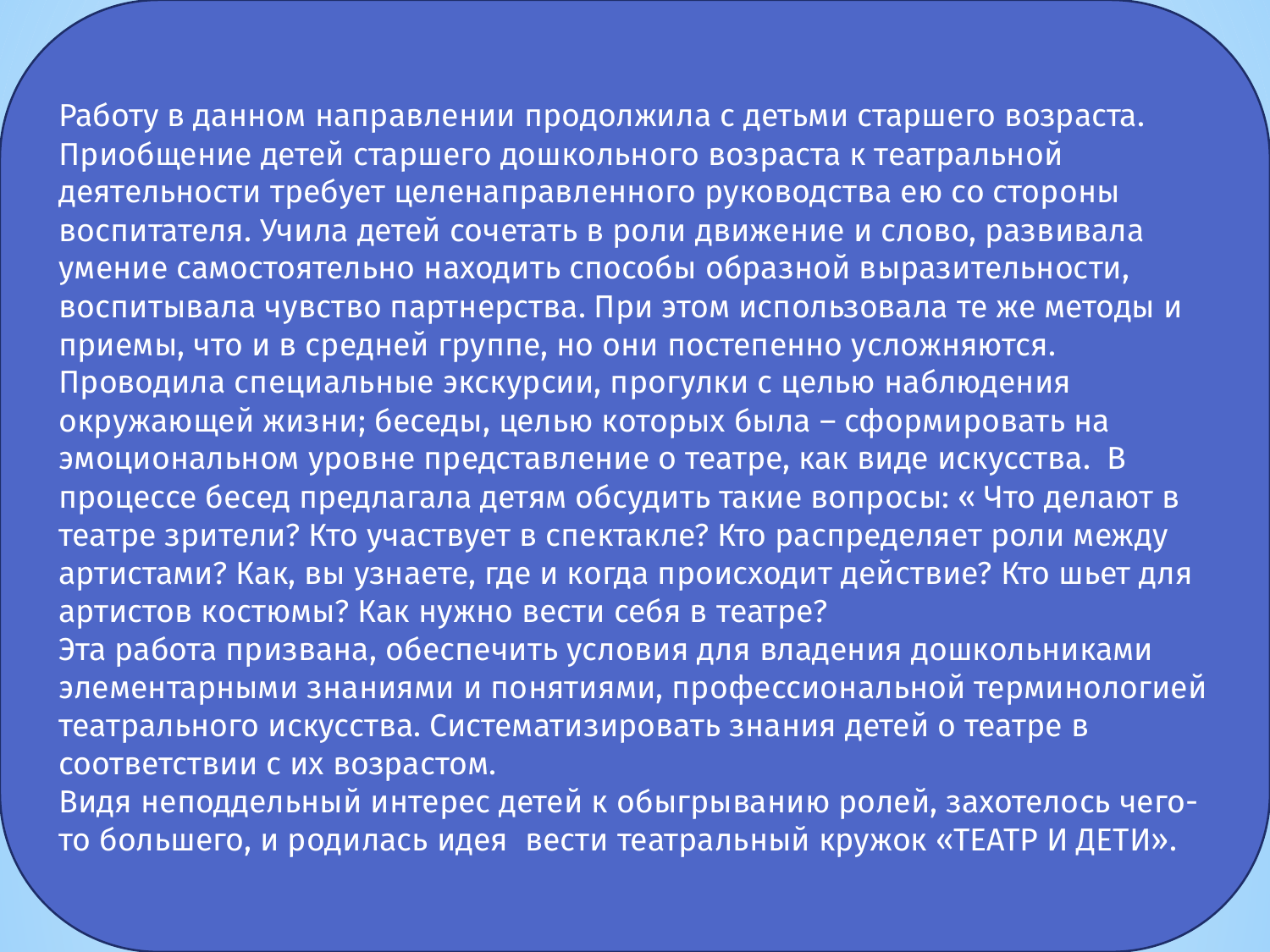

Работу в данном направлении продолжила с детьми старшего возраста.
Приобщение детей старшего дошкольного возраста к театральной деятельности требует целенаправленного руководства ею со стороны воспитателя. Учила детей сочетать в роли движение и слово, развивала умение самостоятельно находить способы образной выразительности, воспитывала чувство партнерства. При этом использовала те же методы и приемы, что и в средней группе, но они постепенно усложняются. Проводила специальные экскурсии, прогулки с целью наблюдения окружающей жизни; беседы, целью которых была – сформировать на эмоциональном уровне представление о театре, как виде искусства.  В процессе бесед предлагала детям обсудить такие вопросы: « Что делают в театре зрители? Кто участвует в спектакле? Кто распределяет роли между артистами? Как, вы узнаете, где и когда происходит действие? Кто шьет для артистов костюмы? Как нужно вести себя в театре?
Эта работа призвана, обеспечить условия для владения дошкольниками элементарными знаниями и понятиями, профессиональной терминологией театрального искусства. Систематизировать знания детей о театре в соответствии с их возрастом.
Видя неподдельный интерес детей к обыгрыванию ролей, захотелось чего-то большего, и родилась идея  вести театральный кружок «ТЕАТР И ДЕТИ».

#